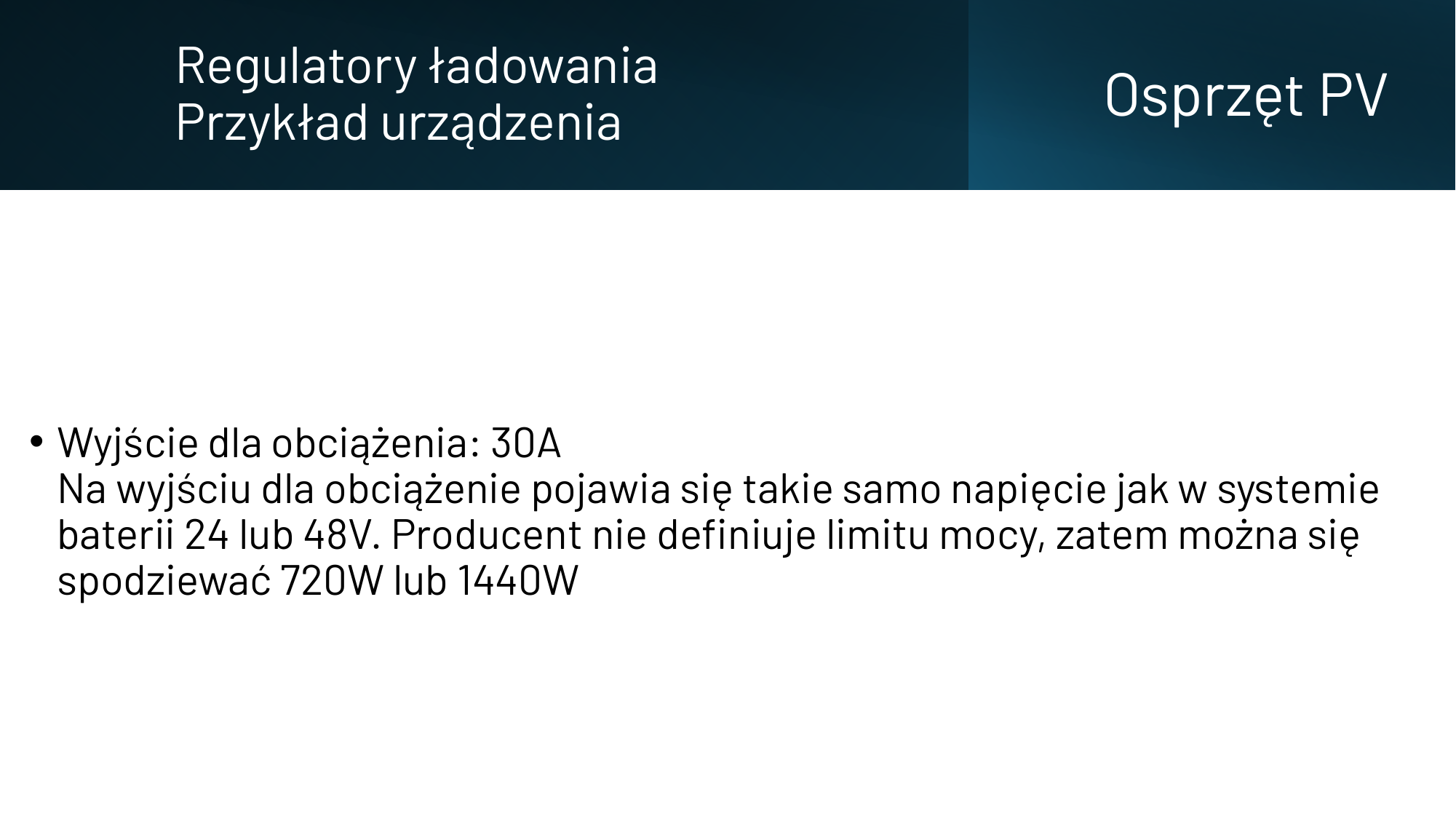

Regulatory ładowania
Przykład urządzenia
# Osprzęt PV
Wyjście dla obciążenia: 30A
Na wyjściu dla obciążenie pojawia się takie samo napięcie jak w systemie baterii 24 lub 48V. Producent nie definiuje limitu mocy, zatem można się spodziewać 720W lub 1440W